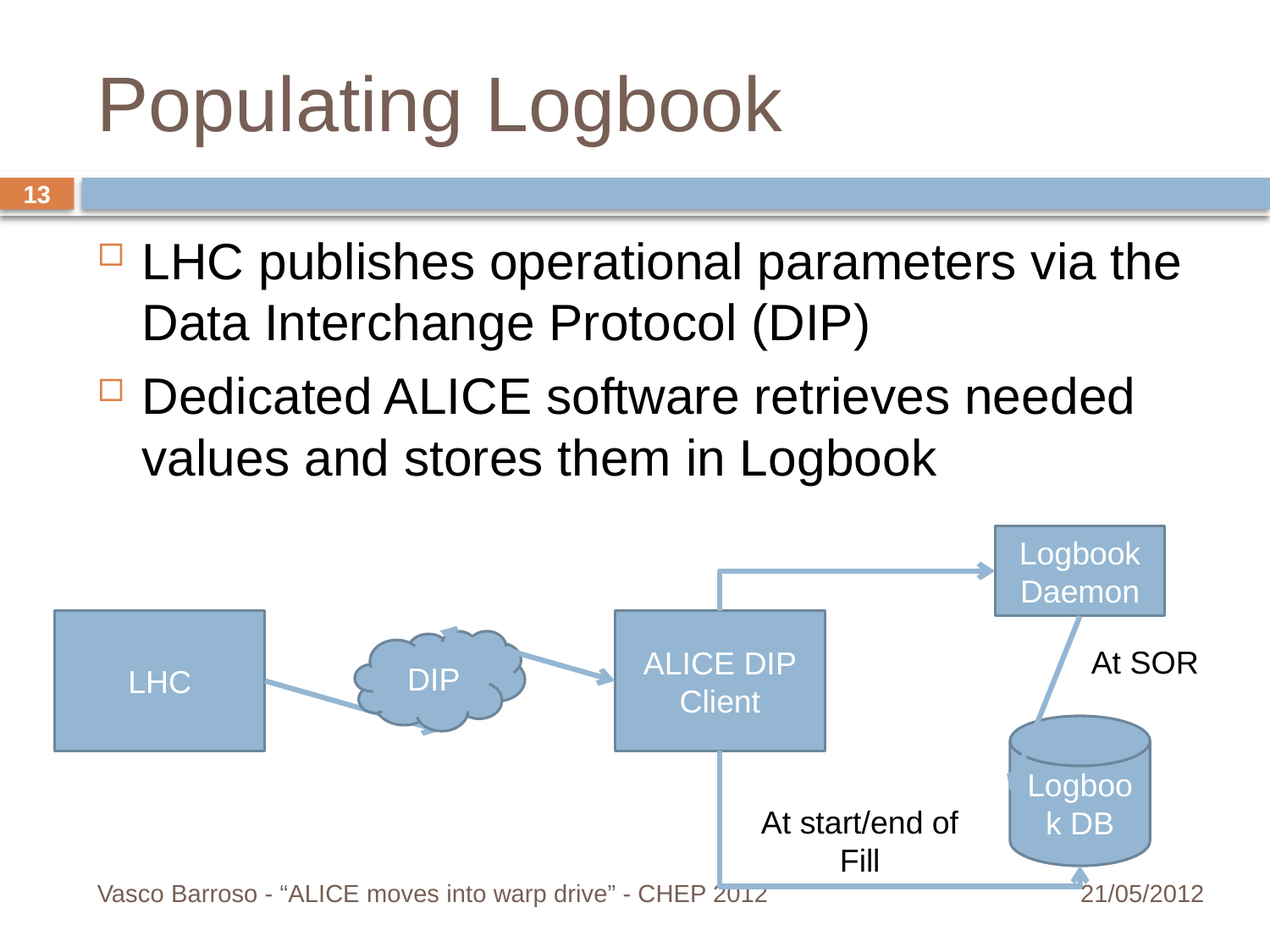

# Populating Logbook
13
LHC publishes operational parameters via the Data Interchange Protocol (DIP)
Dedicated ALICE software retrieves needed values and stores them in Logbook
Logbook Daemon
LHC
ALICE DIP Client
DIP
At SOR
Logbook DB
At start/end of Fill
Vasco Barroso - “ALICE moves into warp drive” - CHEP 2012
21/05/2012